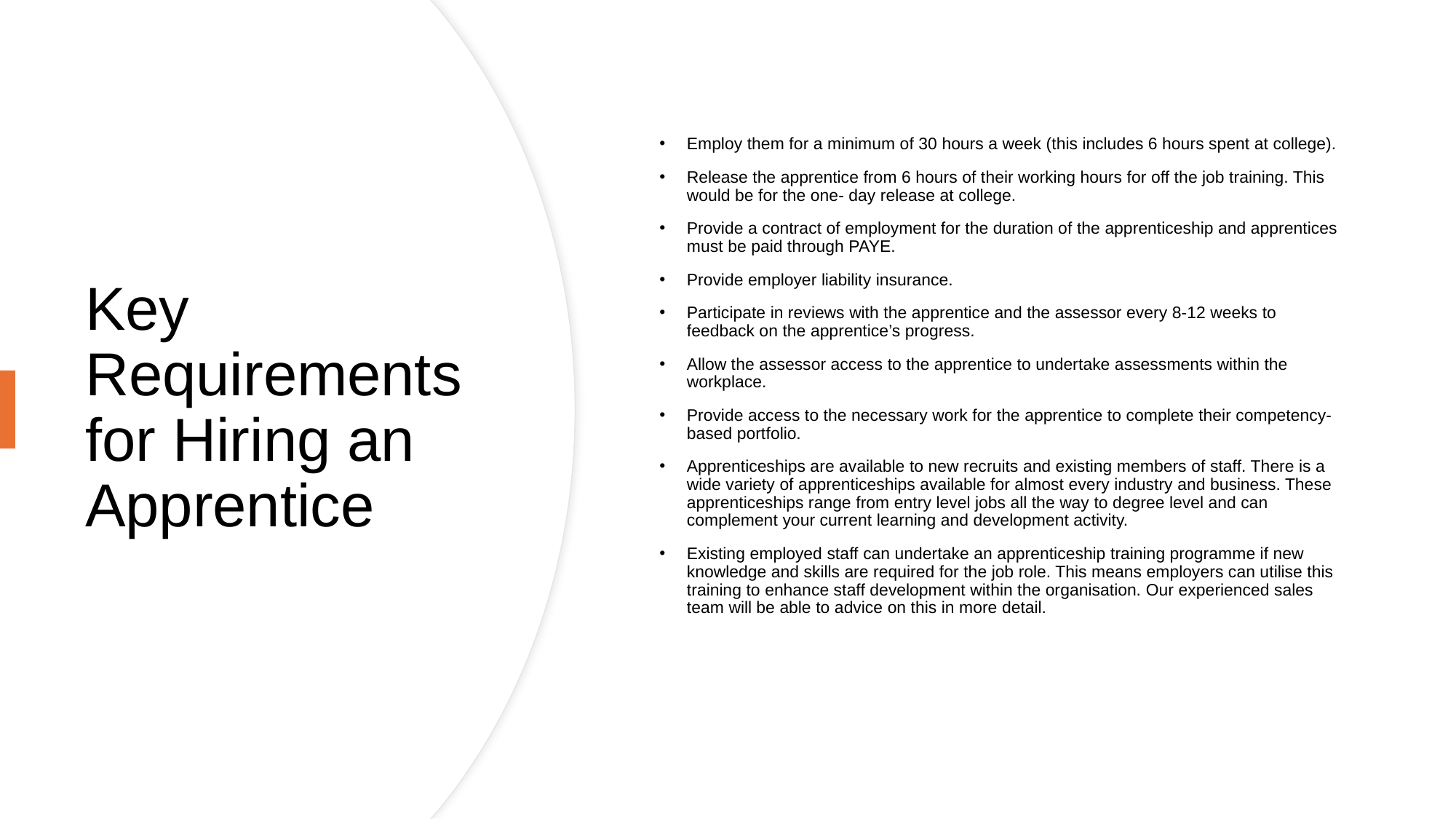

Employ them for a minimum of 30 hours a week (this includes 6 hours spent at college).
Release the apprentice from 6 hours of their working hours for off the job training. This would be for the one- day release at college.
Provide a contract of employment for the duration of the apprenticeship and apprentices must be paid through PAYE.
Provide employer liability insurance.
Participate in reviews with the apprentice and the assessor every 8-12 weeks to feedback on the apprentice’s progress.
Allow the assessor access to the apprentice to undertake assessments within the workplace.
Provide access to the necessary work for the apprentice to complete their competency-based portfolio.
Apprenticeships are available to new recruits and existing members of staff. There is a wide variety of apprenticeships available for almost every industry and business. These apprenticeships range from entry level jobs all the way to degree level and can complement your current learning and development activity.
Existing employed staff can undertake an apprenticeship training programme if new  knowledge and skills are required for the job role. This means employers can utilise this training to enhance staff development within the organisation. Our experienced sales team will be able to advice on this in more detail.

# Key Requirements for Hiring an Apprentice